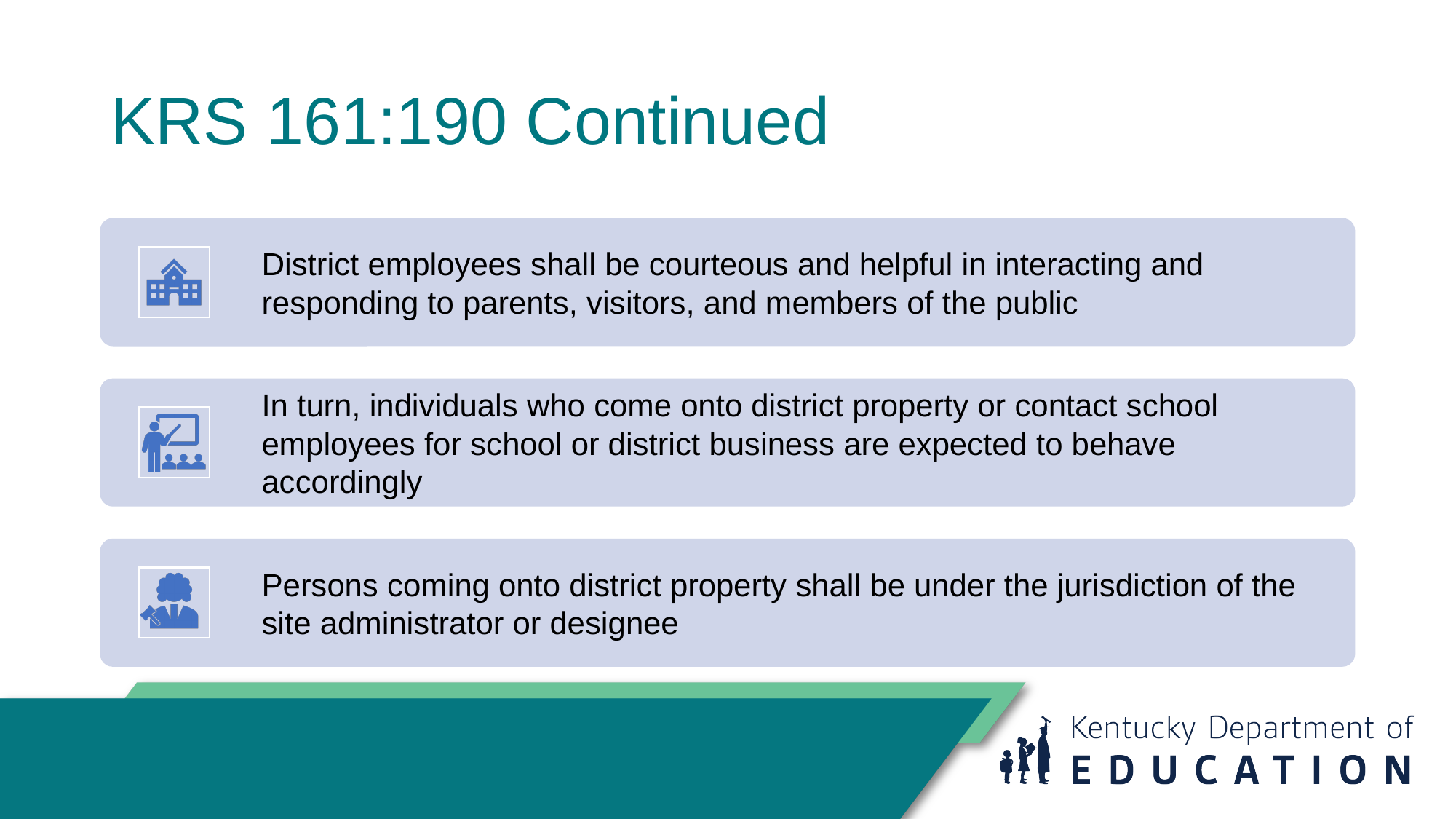

# KRS 161:190 Continued
District employees shall be courteous and helpful in interacting and responding to parents, visitors, and members of the public
In turn, individuals who come onto district property or contact school employees for school or district business are expected to behave accordingly
Persons coming onto district property shall be under the jurisdiction of the site administrator or designee